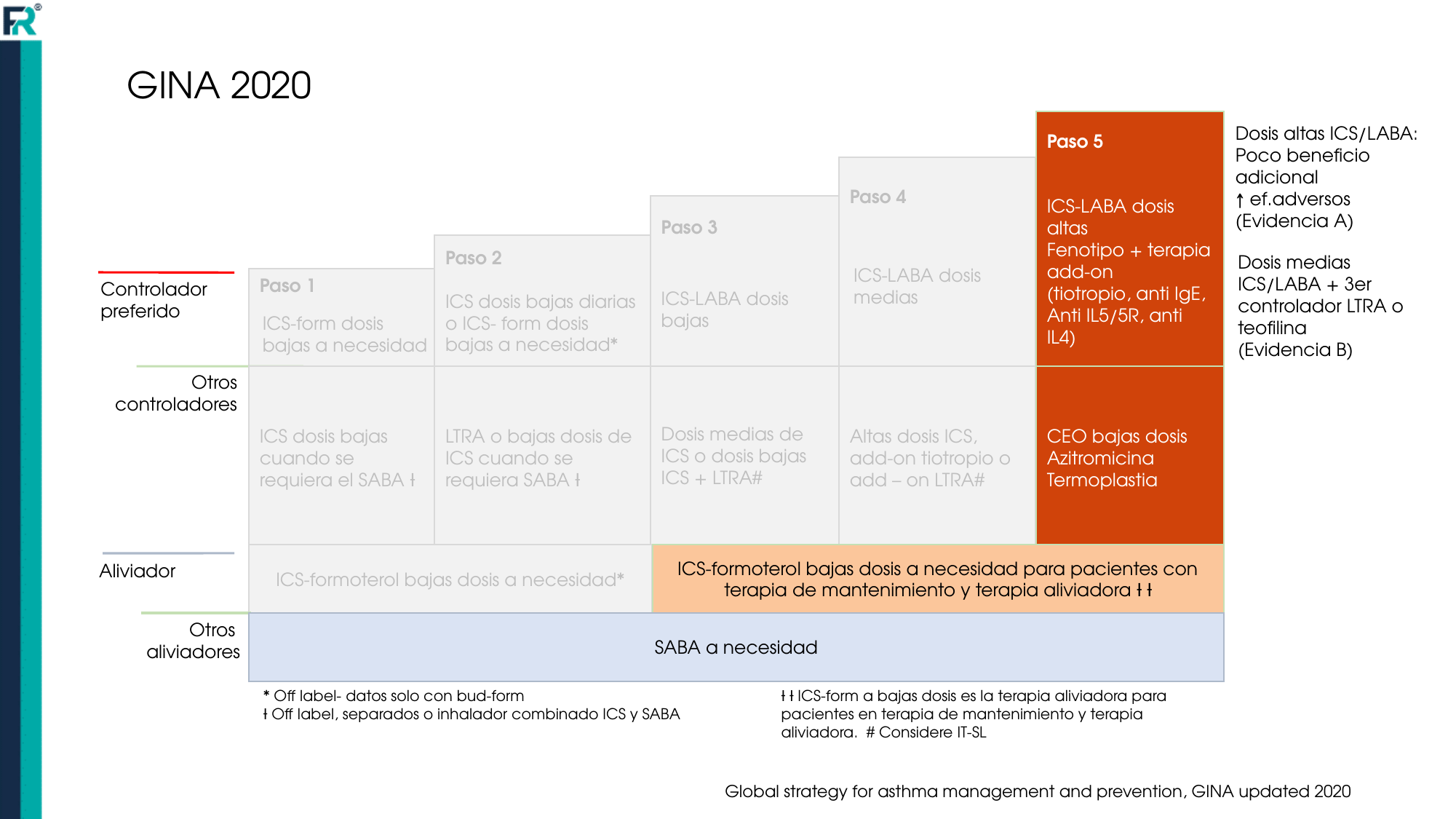

GINA 2020

Paso 5

ICS-LABA dosis altas
Fenotipo + terapia add-on
(tiotropio, anti IgE, Anti IL5/5R, anti IL4)

Dosis altas ICS/LABA:
Poco beneficio adicional
↑ ef.adversos
(Evidencia A)

Paso 4

Paso 3

Paso 2

ICS dosis bajas diarias o ICS- form dosis bajas a necesidad*

ICS-LABA dosis medias
Dosis medias ICS/LABA + 3er controlador LTRA o teofilina
(Evidencia B)
Paso 1

Controlador preferido
ICS-LABA dosis bajas
ICS-form dosis bajas a necesidad
ICS dosis bajas cuando se requiera el SABA Ɨ
LTRA o bajas dosis de ICS cuando se requiera SABA Ɨ
Otros controladores
Dosis medias de ICS o dosis bajas ICS + LTRA#

Altas dosis ICS, add-on tiotropio o add – on LTRA#

CEO bajas dosis
Azitromicina
Termoplastia
ICS-formoterol bajas dosis a necesidad*
ICS-formoterol bajas dosis a necesidad para pacientes con terapia de mantenimiento y terapia aliviadora Ɨ Ɨ
Aliviador
Otros
aliviadores
SABA a necesidad
* Off label- datos solo con bud-form
Ɨ Off label, separados o inhalador combinado ICS y SABA
Ɨ Ɨ ICS-form a bajas dosis es la terapia aliviadora para pacientes en terapia de mantenimiento y terapia aliviadora.  # Considere IT-SL
Global strategy for asthma management and prevention, GINA updated 2020